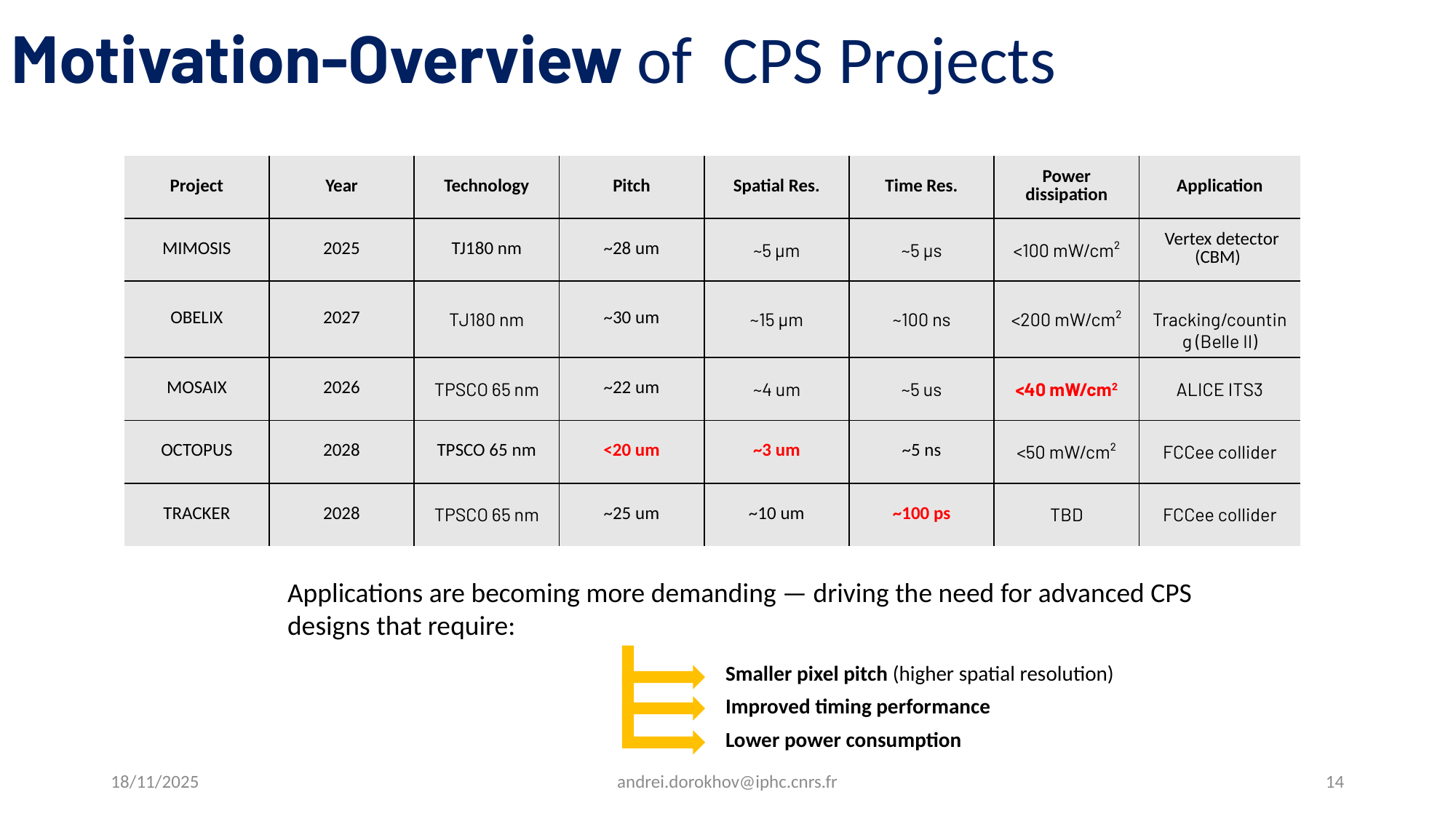

Motivation-Overview of  CPS Projects
| Project | Year | Technology | Pitch | Spatial Res. | Time Res. | Power dissipation | Application |
| --- | --- | --- | --- | --- | --- | --- | --- |
| MIMOSIS | 2025 | TJ180 nm | ~28 um | ~5 µm | ~5 µs | <100 mW/cm² | Vertex detector (CBM) |
| OBELIX | 2027 | TJ180 nm | ~30 um | ~15 µm | ~100 ns | <200 mW/cm² | Tracking/counting (Belle II) |
| MOSAIX | 2026 | TPSCO 65 nm | ~22 um | ~4 um | ~5 us | <40 mW/cm2 | ALICE ITS3 |
| OCTOPUS | 2028 | TPSCO 65 nm | <20 um | ~3 um | ~5 ns | <50 mW/cm² | FCCee collider |
| TRACKER | 2028 | TPSCO 65 nm | ~25 um | ~10 um | ~100 ps | TBD | FCCee collider |
Applications are becoming more demanding — driving the need for advanced CPS designs that require:

Smaller pixel pitch (higher spatial resolution)

Improved timing performance

Lower power consumption
18/11/2025
andrei.dorokhov@iphc.cnrs.fr
14